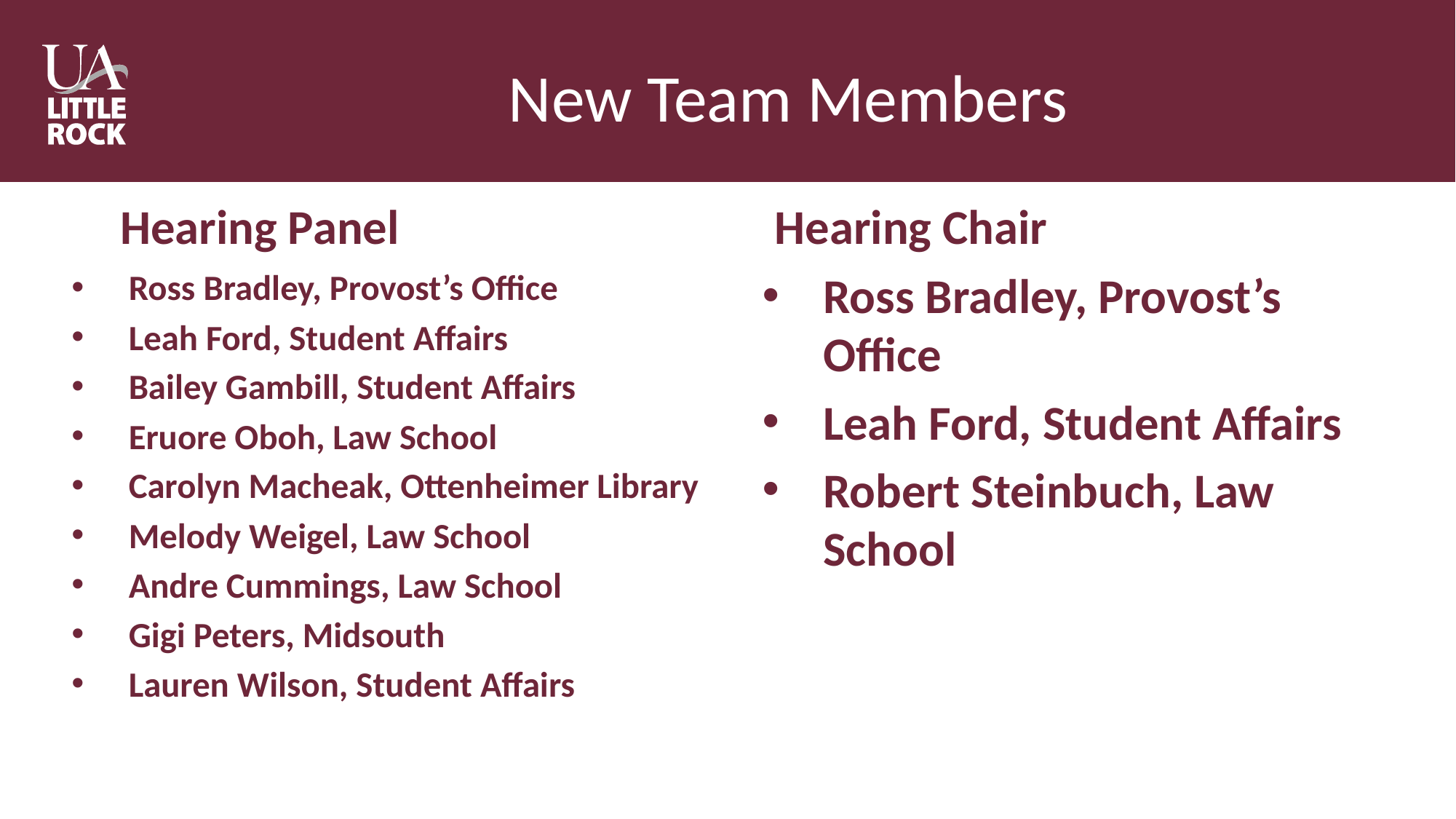

# New Team Members
Hearing Panel
Hearing Chair
Ross Bradley, Provost’s Office
Leah Ford, Student Affairs
Bailey Gambill, Student Affairs
Eruore Oboh, Law School
Carolyn Macheak, Ottenheimer Library
Melody Weigel, Law School
Andre Cummings, Law School
Gigi Peters, Midsouth
Lauren Wilson, Student Affairs
Ross Bradley, Provost’s Office
Leah Ford, Student Affairs
Robert Steinbuch, Law School